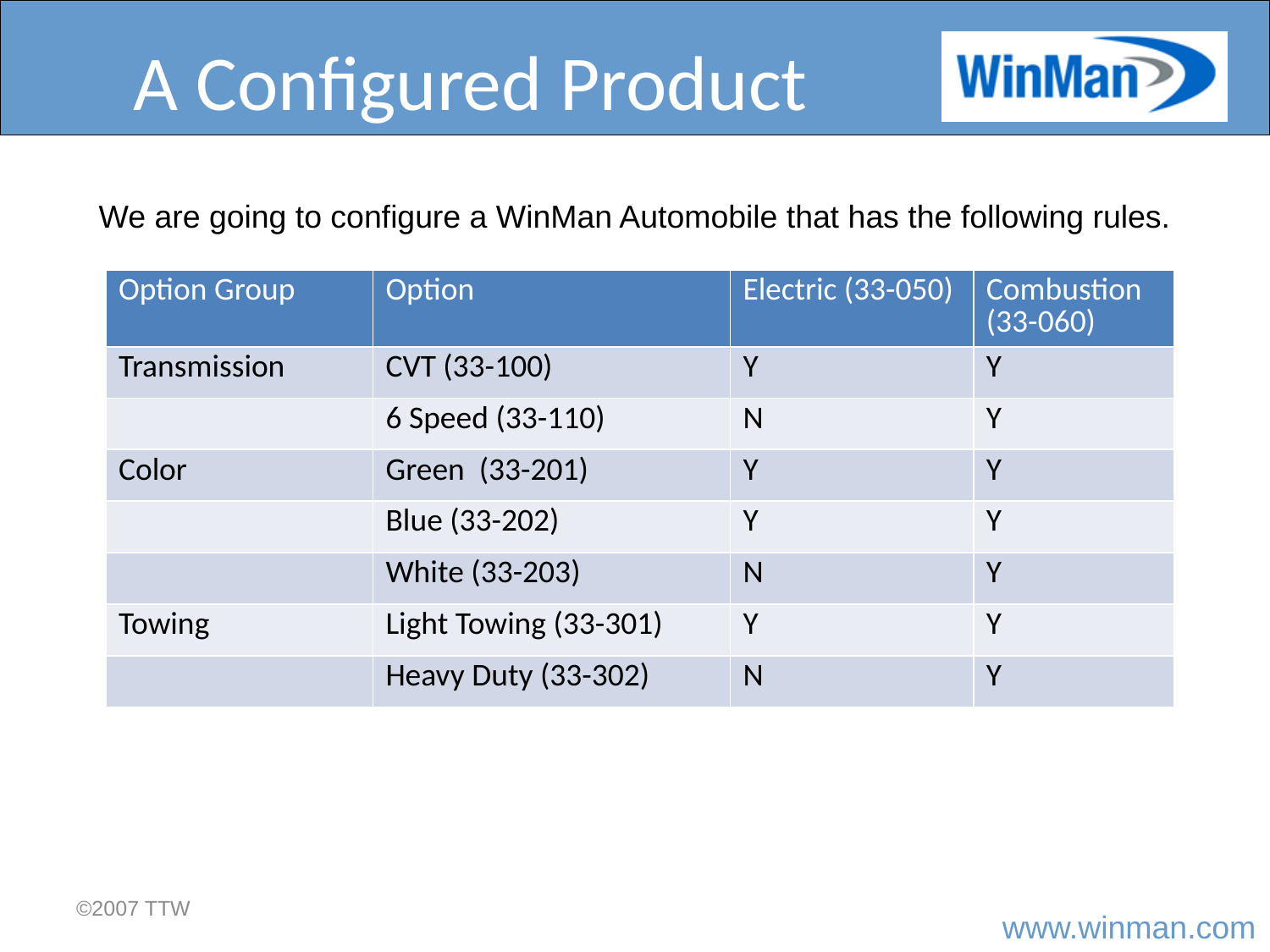

# A Configured Product
We are going to configure a WinMan Automobile that has the following rules.
| Option Group | Option | Electric (33-050) | Combustion (33-060) |
| --- | --- | --- | --- |
| Transmission | CVT (33-100) | Y | Y |
|  | 6 Speed (33-110) | N | Y |
| Color | Green (33-201) | Y | Y |
|  | Blue (33-202) | Y | Y |
|  | White (33-203) | N | Y |
| Towing | Light Towing (33-301) | Y | Y |
|  | Heavy Duty (33-302) | N | Y |
©2007 TTW